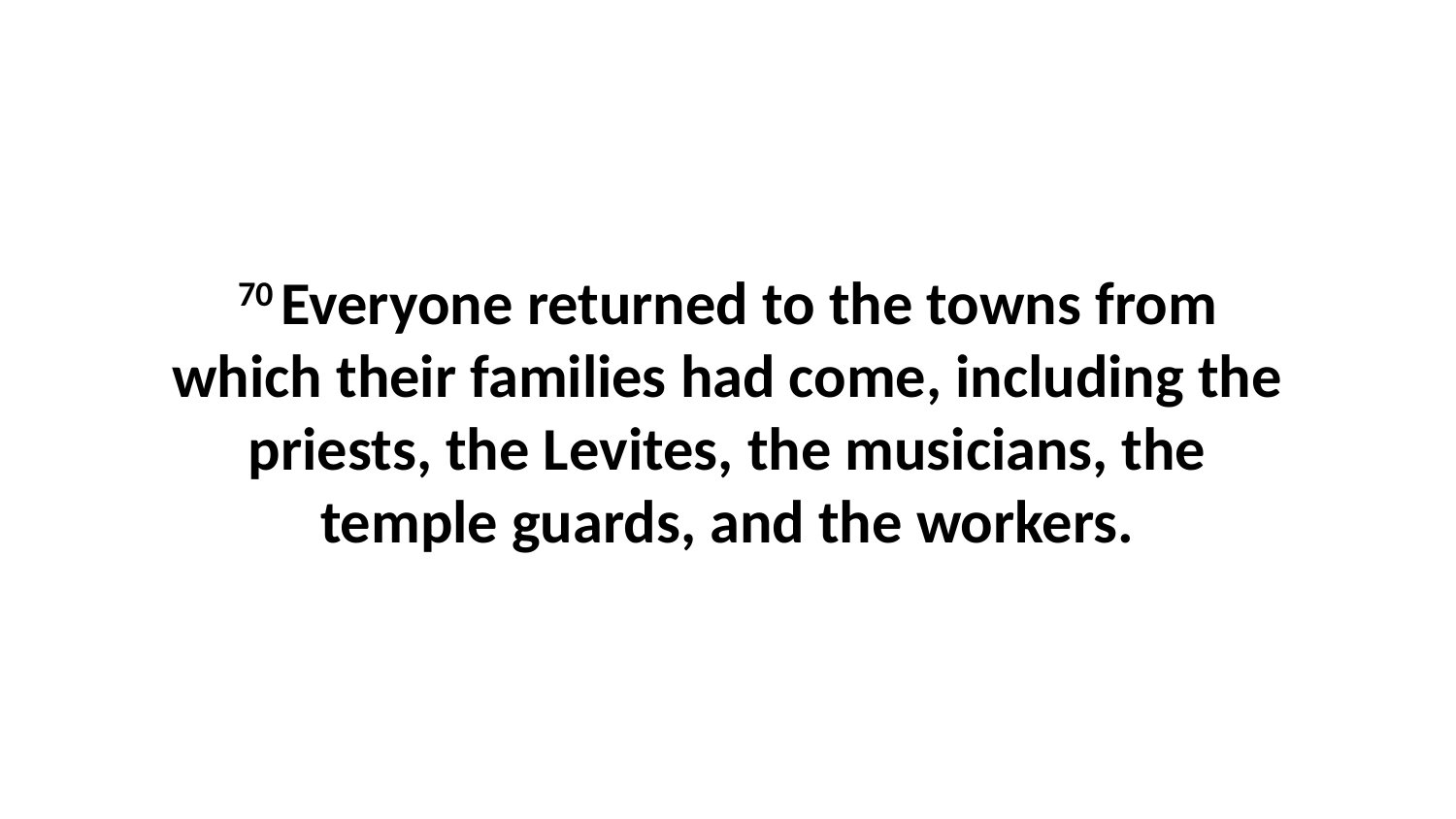

70 Everyone returned to the towns from which their families had come, including the priests, the Levites, the musicians, the temple guards, and the workers.